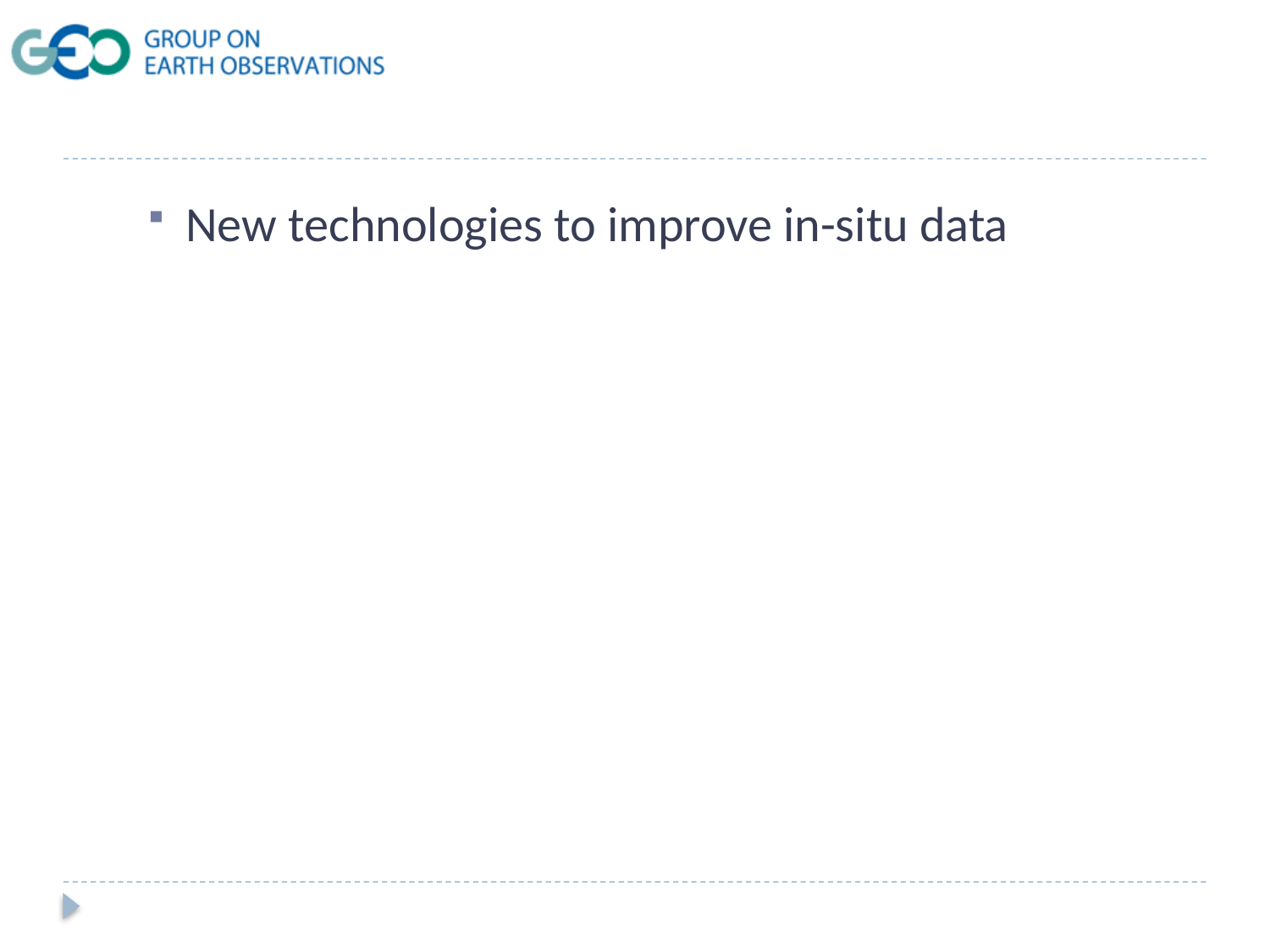

#
New technologies to improve in-situ data